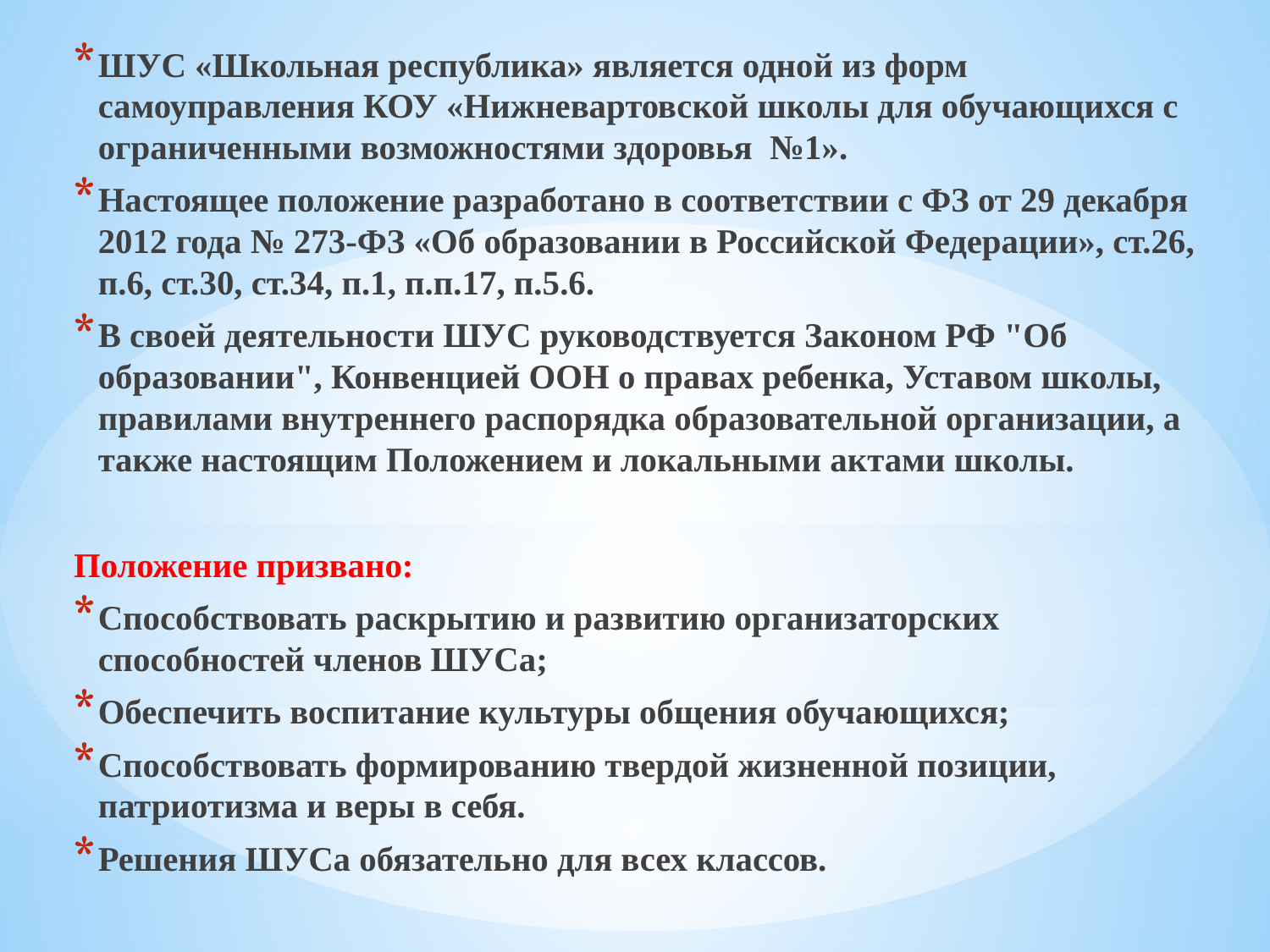

ШУС «Школьная республика» является одной из форм самоуправления КОУ «Нижневартовской школы для обучающихся с ограниченными возможностями здоровья  №1».
Настоящее положение разработано в соответствии с ФЗ от 29 декабря 2012 года № 273-ФЗ «Об образовании в Российской Федерации», ст.26, п.6, ст.30, ст.34, п.1, п.п.17, п.5.6.
В своей деятельности ШУС руководствуется Законом РФ "Об образовании", Конвенцией ООН о правах ребенка, Уставом школы, правилами внутреннего распорядка образовательной организации, а также настоящим Положением и локальными актами школы.

Положение призвано:
Способствовать раскрытию и развитию организаторских способностей членов ШУСа;
Обеспечить воспитание культуры общения обучающихся;
Способствовать формированию твердой жизненной позиции, патриотизма и веры в себя.
Решения ШУСа обязательно для всех классов.